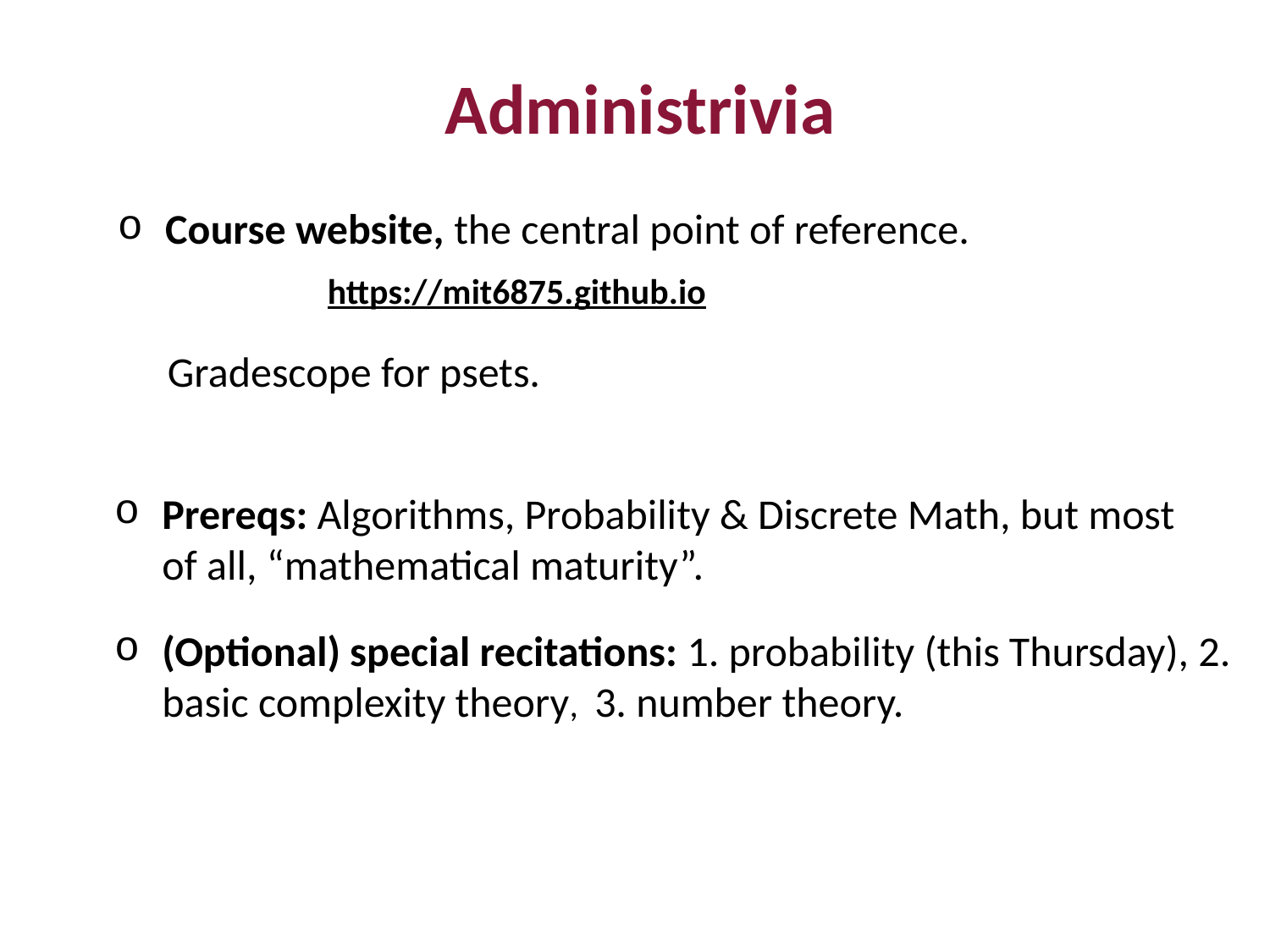

Administrivia
Course website, the central point of reference.
https://mit6875.github.io
Gradescope for psets.
Prereqs: Algorithms, Probability & Discrete Math, but most of all, “mathematical maturity”.
(Optional) special recitations: 1. probability (this Thursday), 2. basic complexity theory,  3. number theory.